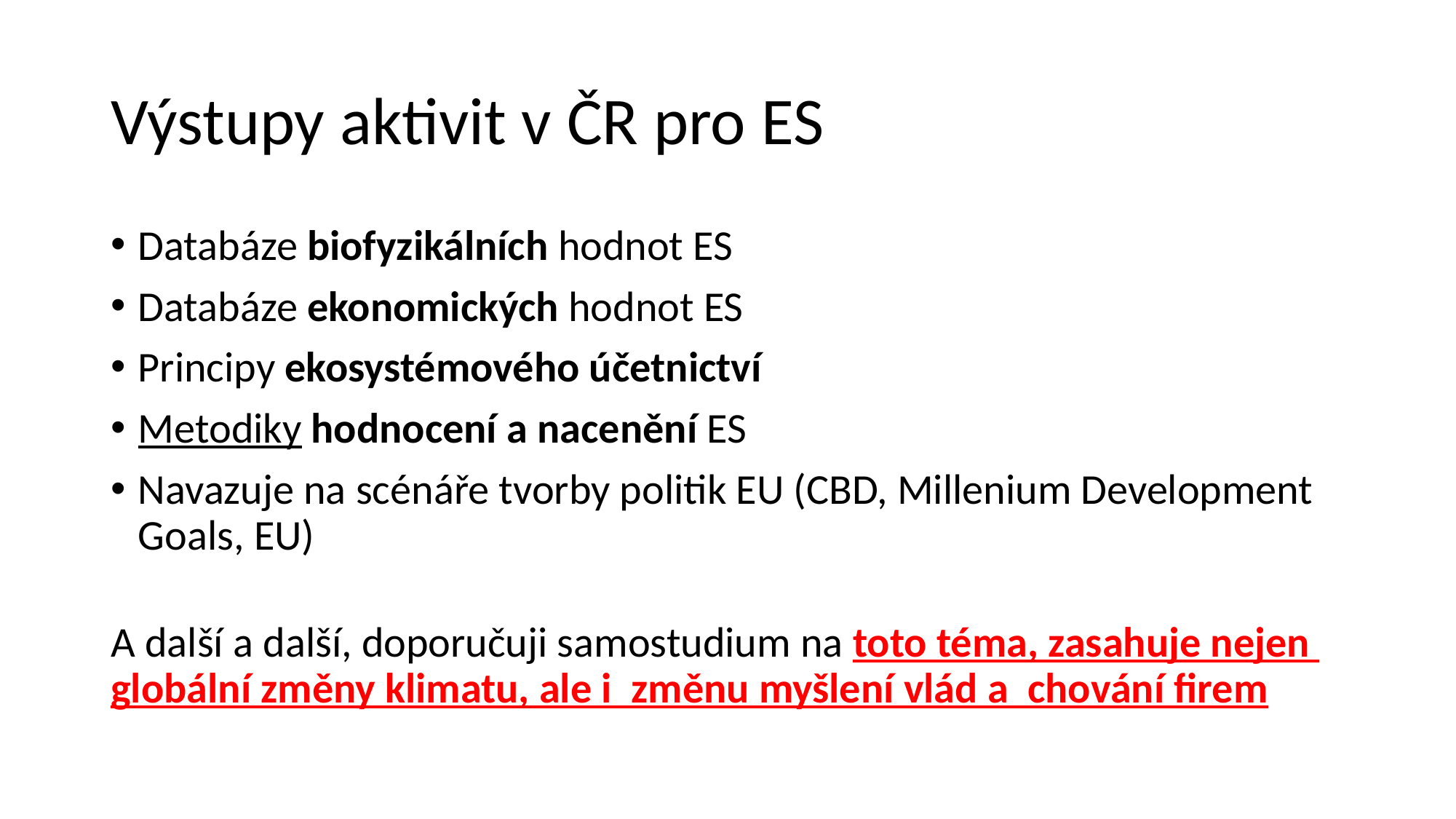

# Výstupy aktivit v ČR pro ES
Databáze biofyzikálních hodnot ES
Databáze ekonomických hodnot ES
Principy ekosystémového účetnictví
Metodiky hodnocení a nacenění ES
Navazuje na scénáře tvorby politik EU (CBD, Millenium Development Goals, EU)
A další a další, doporučuji samostudium na toto téma, zasahuje nejen  globální změny klimatu, ale i  změnu myšlení vlád a  chování firem